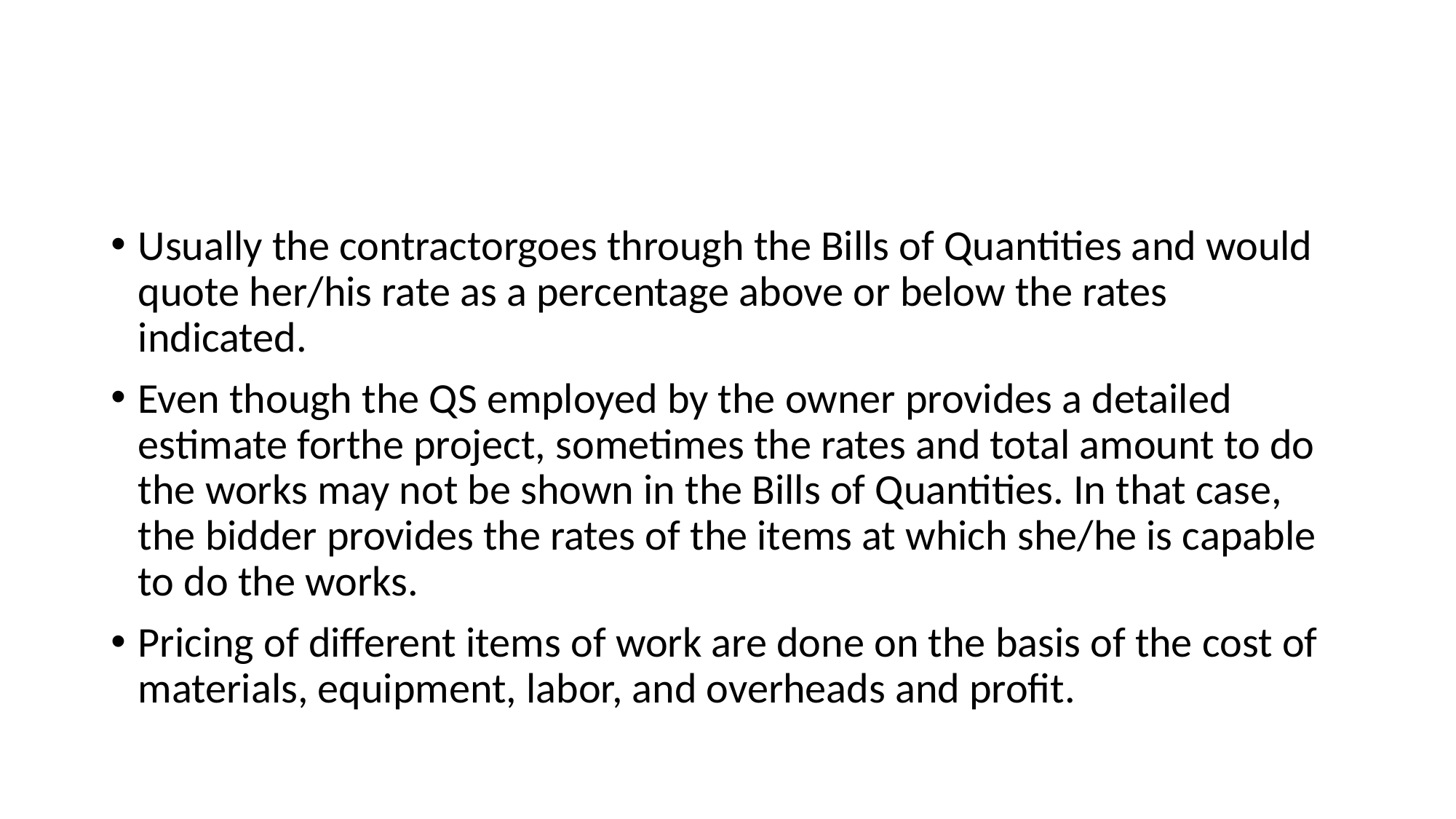

#
Usually the contractorgoes through the Bills of Quantities and would quote her/his rate as a percentage above or below the rates indicated.
Even though the QS employed by the owner provides a detailed estimate forthe project, sometimes the rates and total amount to do the works may not be shown in the Bills of Quantities. In that case, the bidder provides the rates of the items at which she/he is capable to do the works.
Pricing of different items of work are done on the basis of the cost of materials, equipment, labor, and overheads and profit.